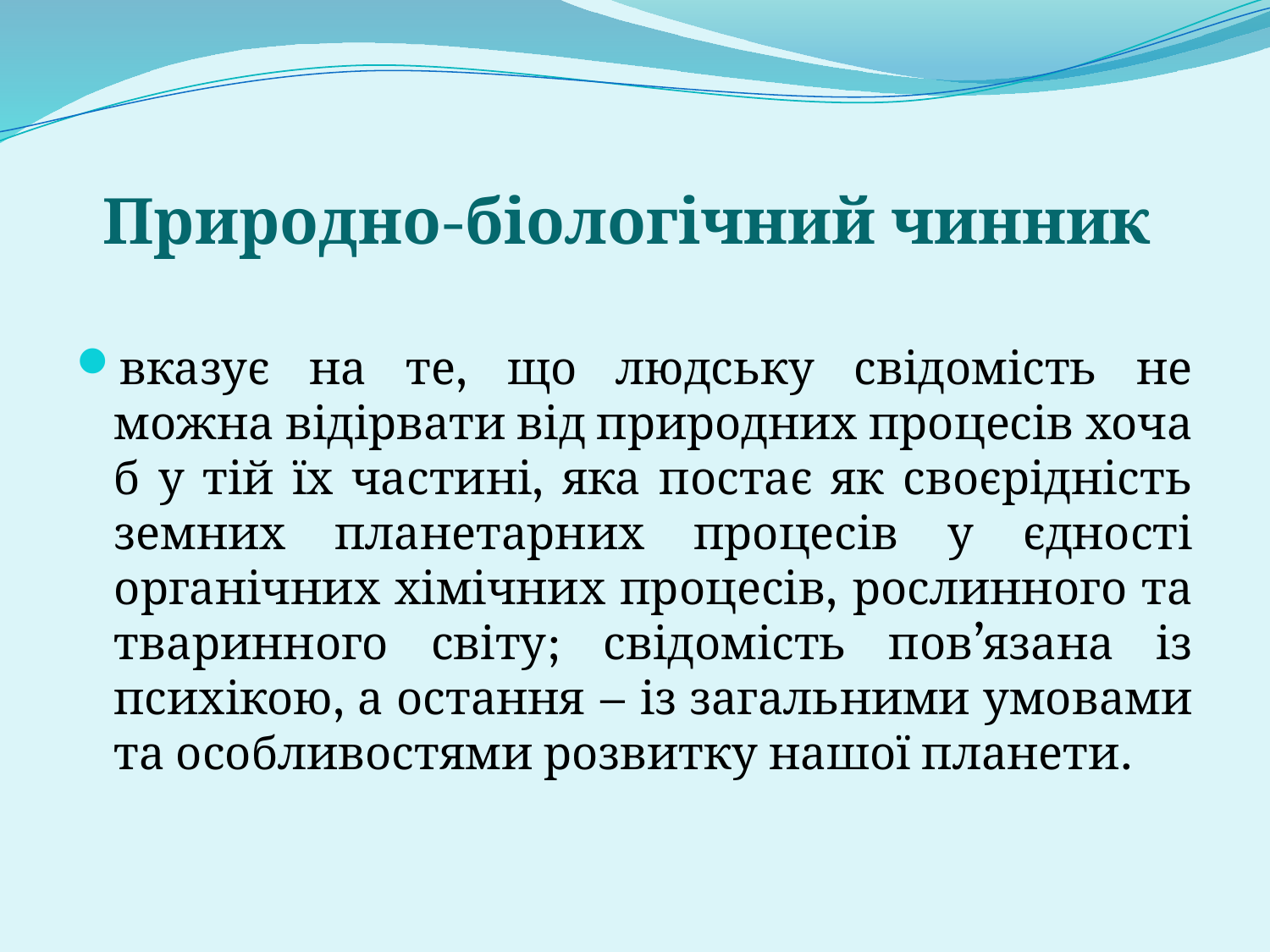

# Природно-біологічний чинник

вказує на те, що людську свідомість не можна відірвати від природних процесів хоча б у тій їх частині, яка постає як своєрідність земних планетарних процесів у єдності органічних хімічних процесів, рослинного та тваринного світу; свідомість пов’язана із психікою, а остання – із загальними умовами та особливостями розвитку нашої планети.